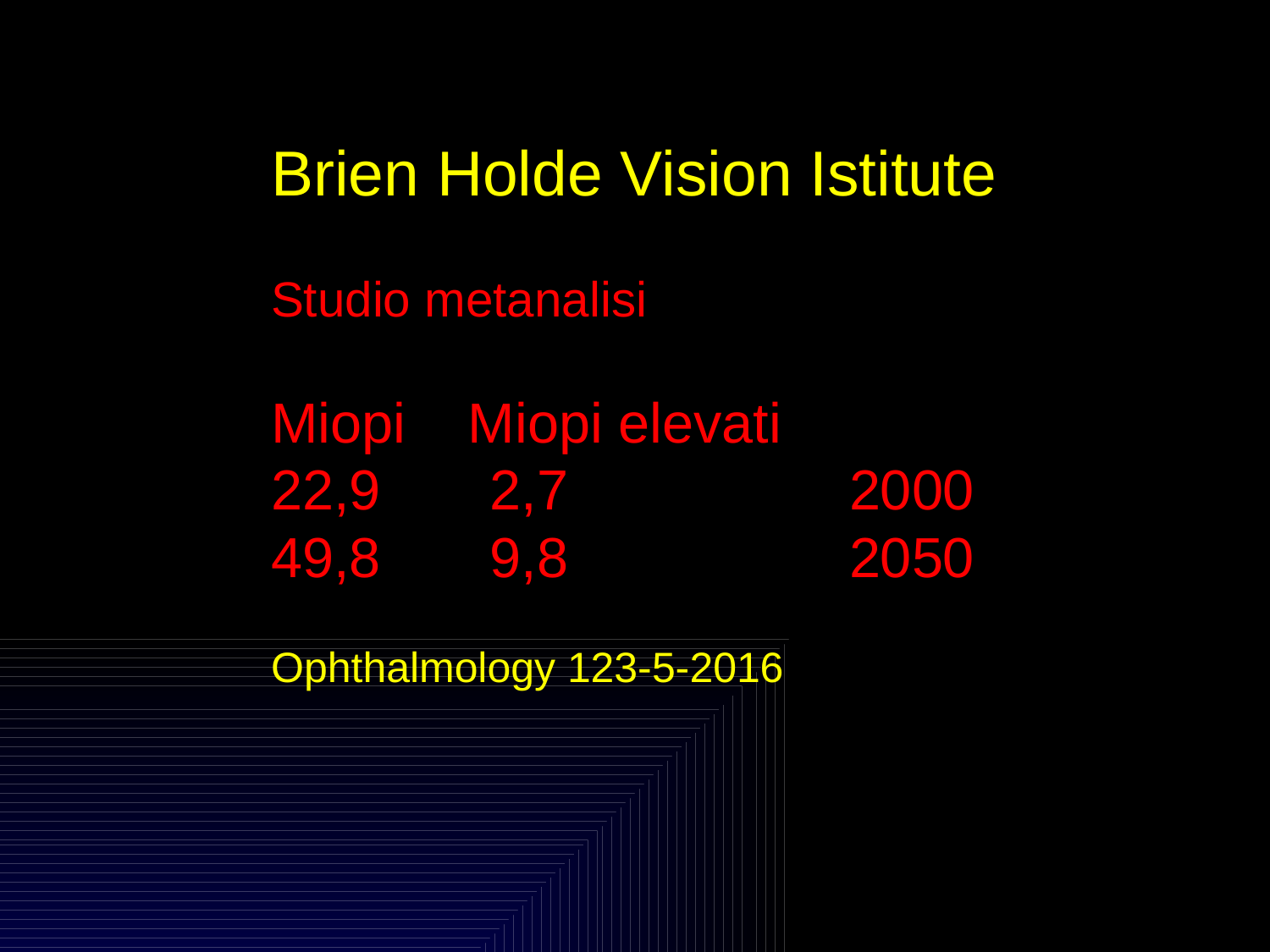

Brien Holde Vision Istitute

Studio metanalisi

Miopi    Miopi elevati
22,9       2,7                  2000
49,8       9,8                  2050

Ophthalmology 123-5-2016